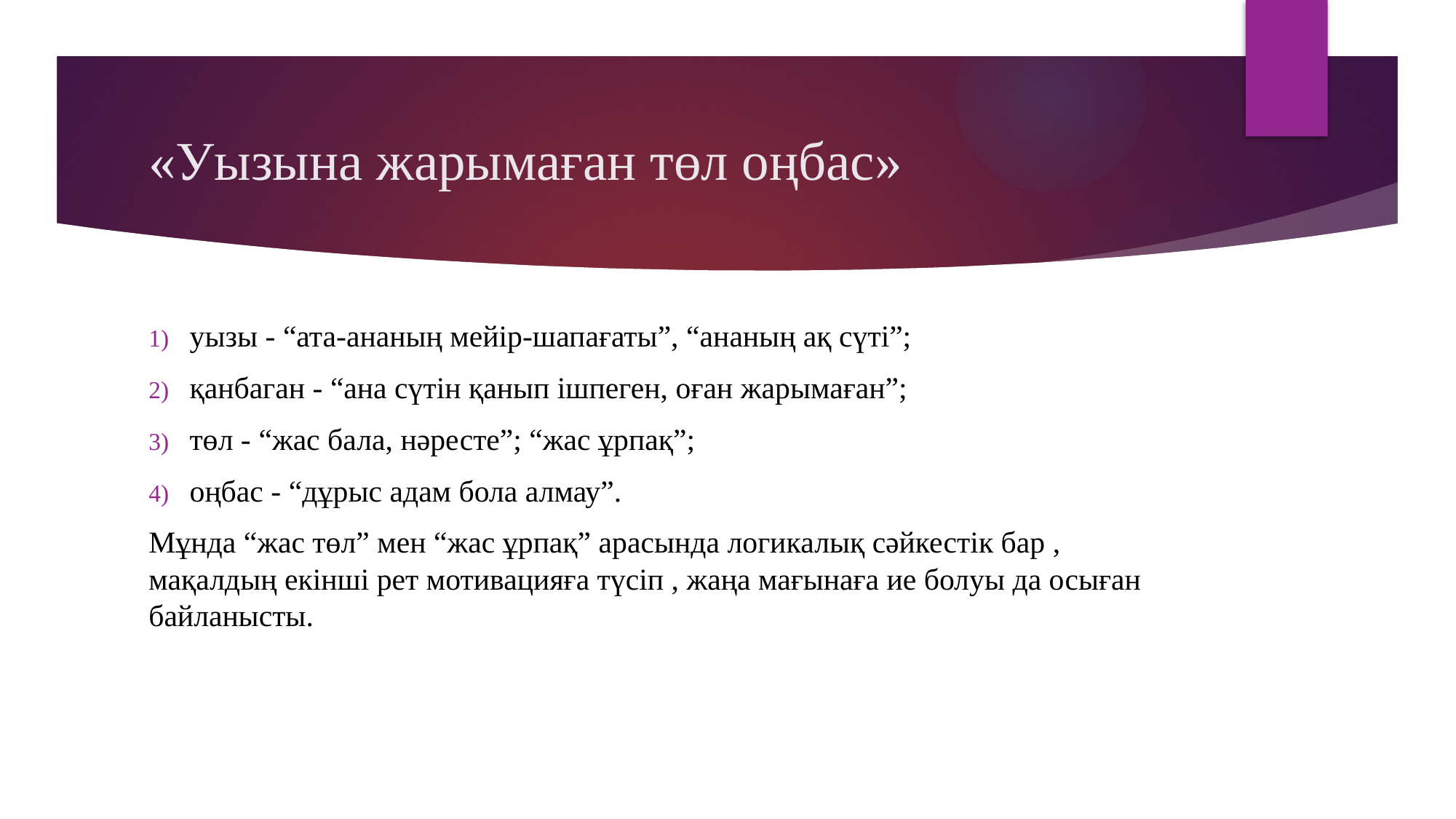

# «Уызына жарымаған төл оңбас»
уызы - “ата-ананың мейір-шапағаты”, “ананың ақ сүті”;
қанбаган - “ана сүтін қанып ішпеген, оған жарымаған”;
төл - “жас бала, нәресте”; “жас ұрпақ”;
оңбас - “дұрыс адам бола алмау”.
Мұнда “жас төл” мен “жас ұрпақ” арасында логикалық сәйкестік бар , мақалдың екінші рет мотивацияға түсіп , жаңа мағынаға ие болуы да осыған байланысты.